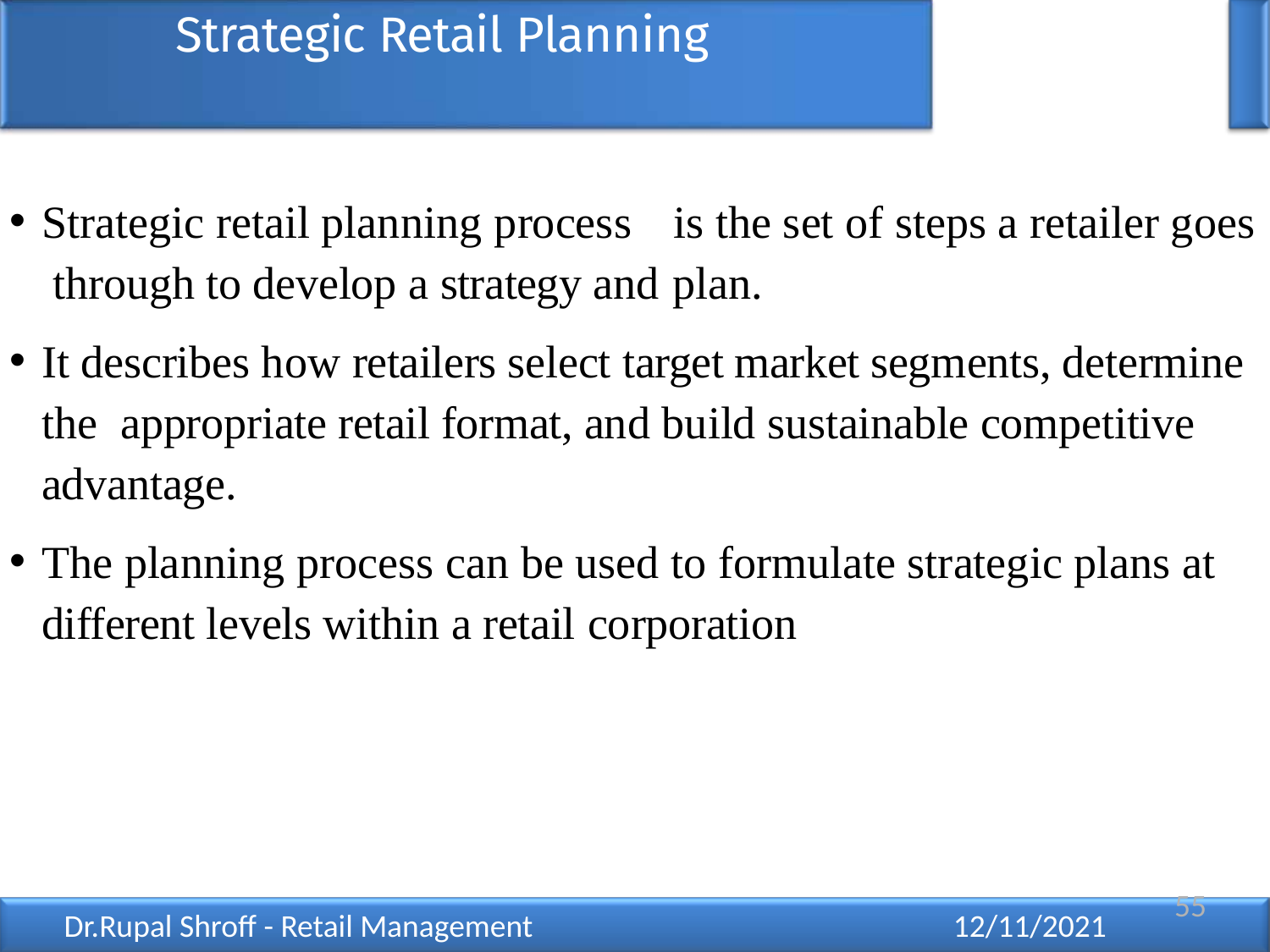

# Strategic Retail Planning
Strategic retail planning process	is the set of steps a retailer goes  through to develop a strategy and plan.
It describes how retailers select target market segments, determine the  appropriate retail format, and build sustainable competitive advantage.
The planning process can be used to formulate strategic plans at different levels within a retail corporation
55
Dr.Rupal Shroff - Retail Management
12/11/2021